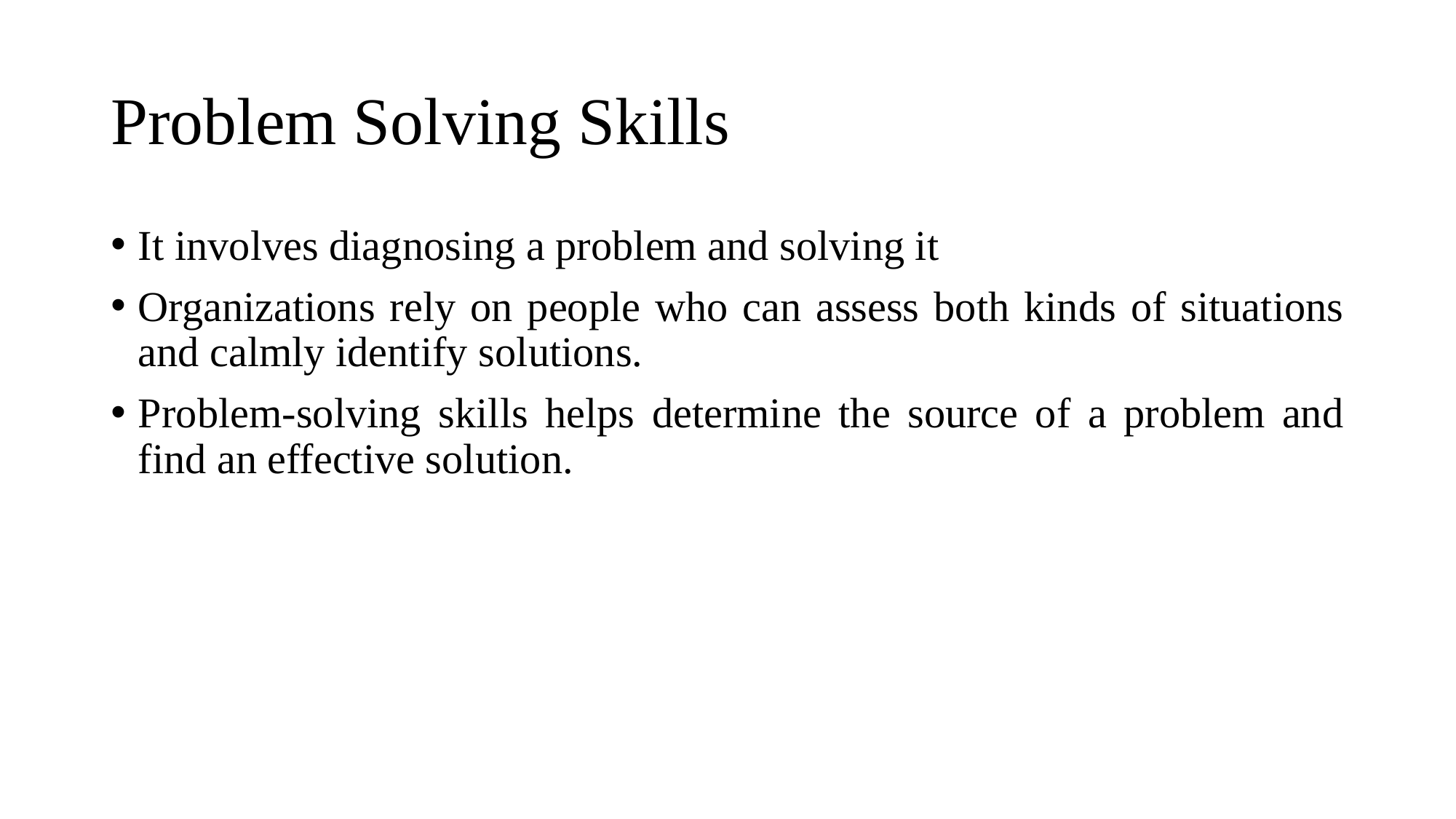

# Problem Solving Skills
It involves diagnosing a problem and solving it
Organizations rely on people who can assess both kinds of situations and calmly identify solutions.
Problem-solving skills helps determine the source of a problem and find an effective solution.